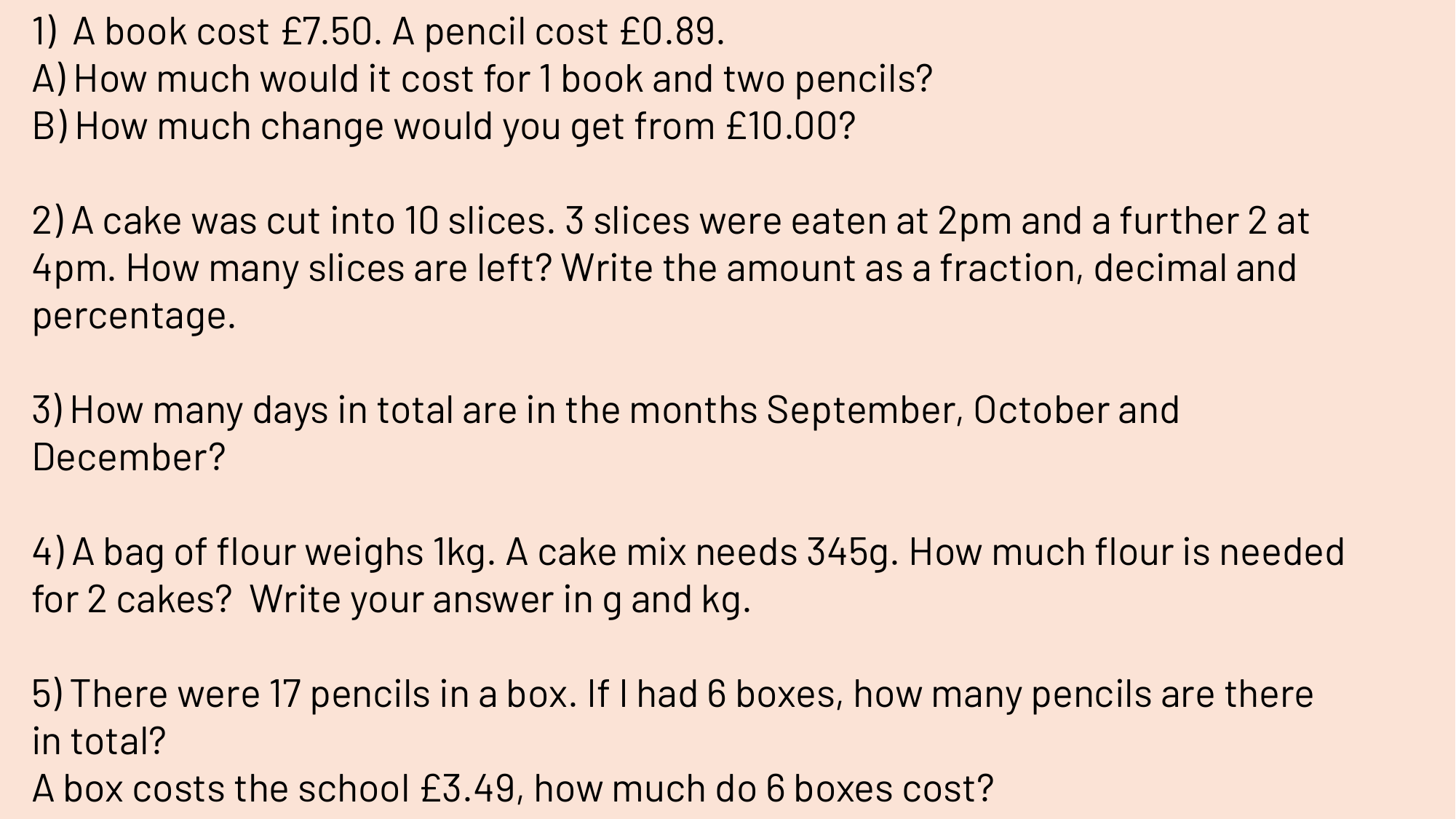

A book cost £7.50. A pencil cost £0.89.
A) How much would it cost for 1 book and two pencils?
B) How much change would you get from £10.00?

2) A cake was cut into 10 slices. 3 slices were eaten at 2pm and a further 2 at 4pm. How many slices are left? Write the amount as a fraction, decimal and percentage.

3) How many days in total are in the months September, October and December?

4) A bag of flour weighs 1kg. A cake mix needs 345g. How much flour is needed for 2 cakes?  Write your answer in g and kg.

5) There were 17 pencils in a box. If I had 6 boxes, how many pencils are there in total?
A box costs the school £3.49, how much do 6 boxes cost?